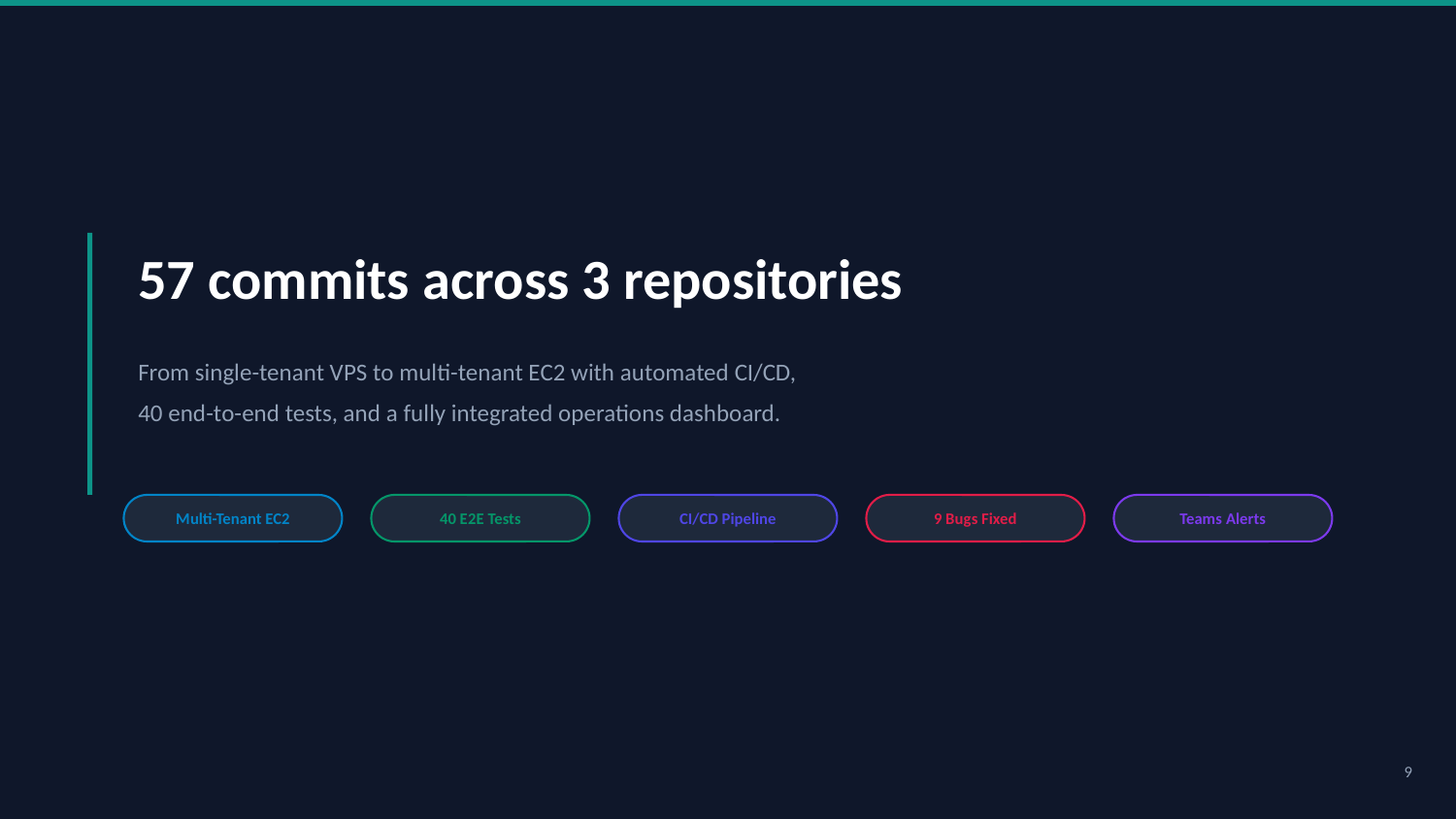

57 commits across 3 repositories
From single-tenant VPS to multi-tenant EC2 with automated CI/CD,
40 end-to-end tests, and a fully integrated operations dashboard.

Multi-Tenant EC2

40 E2E Tests

CI/CD Pipeline

9 Bugs Fixed

Teams Alerts

9